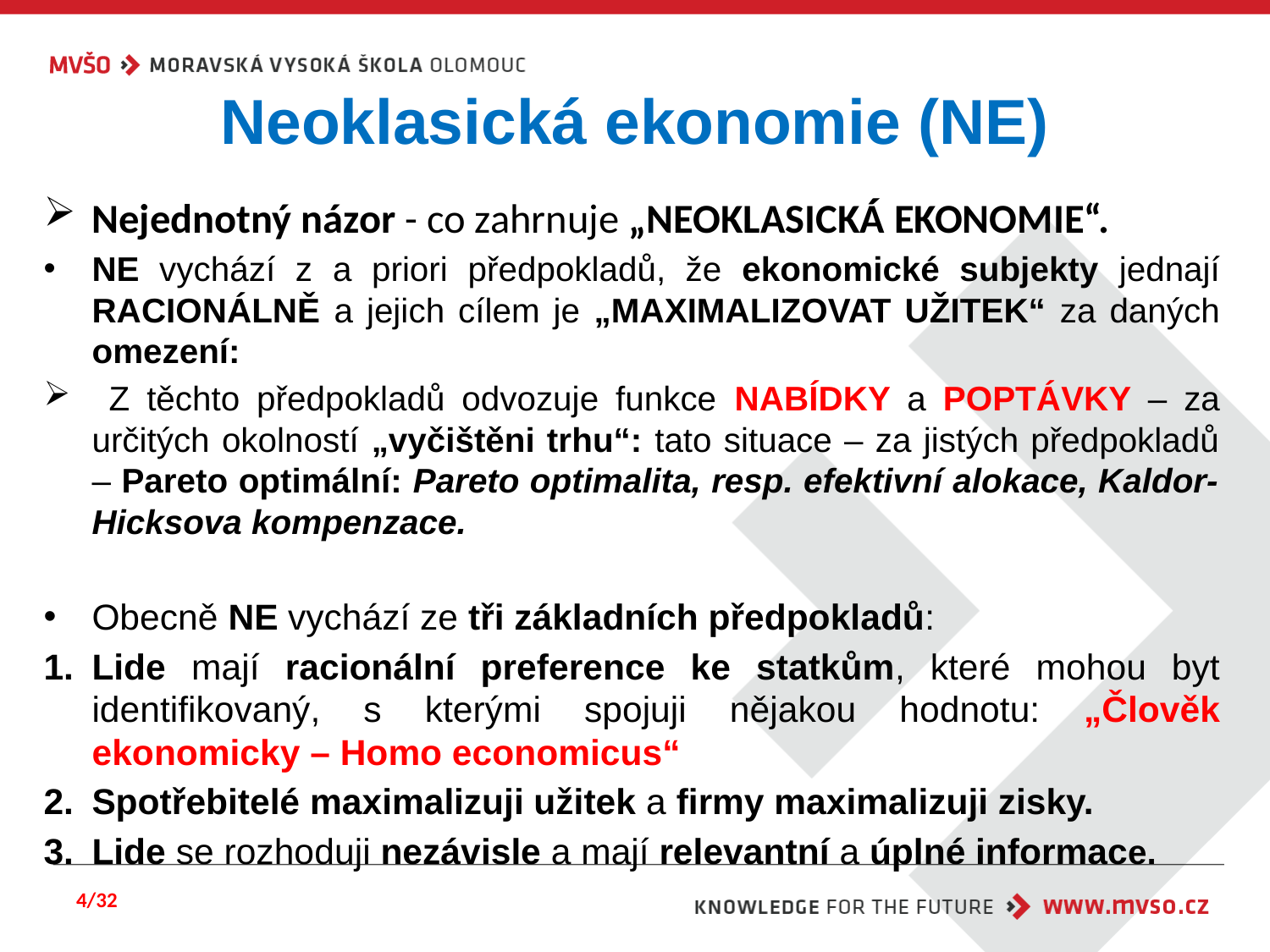

# Neoklasická ekonomie (NE)
Nejednotný názor - co zahrnuje „NEOKLASICKÁ EKONOMIE“.
NE vychází z a priori předpokladů, že ekonomické subjekty jednají RACIONÁLNĚ a jejich cílem je „MAXIMALIZOVAT UŽITEK“ za daných omezení:
 Z těchto předpokladů odvozuje funkce NABÍDKY a POPTÁVKY – za určitých okolností „vyčištěni trhu“: tato situace – za jistých předpokladů – Pareto optimální: Pareto optimalita, resp. efektivní alokace, Kaldor-Hicksova kompenzace.

Obecně NE vychází ze tři základních předpokladů:
Lide mají racionální preference ke statkům, které mohou byt identifikovaný, s kterými spojuji nějakou hodnotu: „Člověk ekonomicky – Homo economicus“
Spotřebitelé maximalizuji užitek a firmy maximalizuji zisky.
Lide se rozhoduji nezávisle a mají relevantní a úplné informace.

4/32